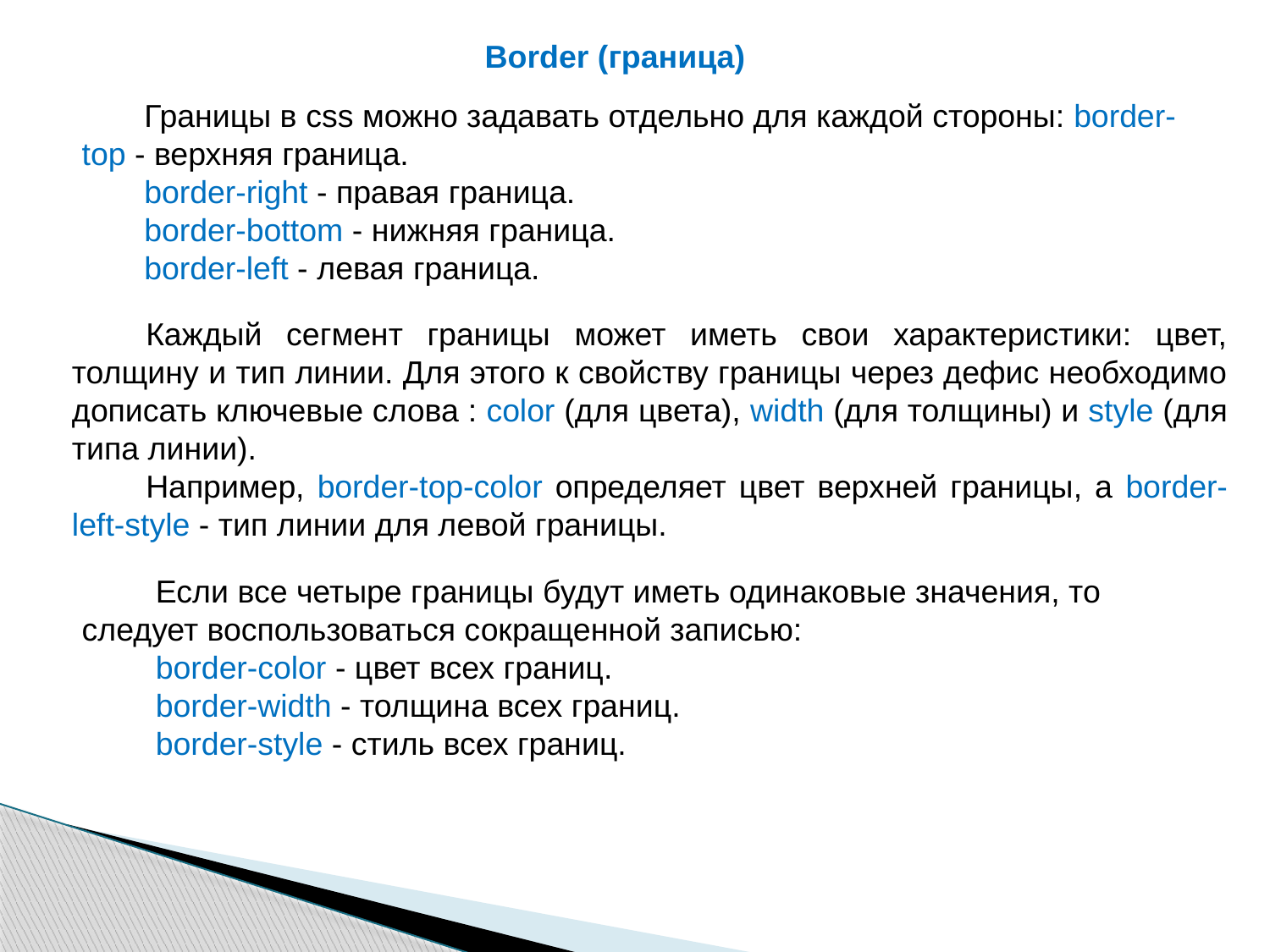

Border (граница)
Границы в css можно задавать отдельно для каждой стороны: border-top - верхняя граница.
border-right - правая граница.
border-bottom - нижняя граница.
border-left - левая граница.
Каждый сегмент границы может иметь свои характеристики: цвет, толщину и тип линии. Для этого к свойству границы через дефис необходимо дописать ключевые слова : color (для цвета), width (для толщины) и style (для типа линии).
Например, border-top-color определяет цвет верхней границы, а border-left-style - тип линии для левой границы.
Если все четыре границы будут иметь одинаковые значения, то следует воспользоваться сокращенной записью:
border-color - цвет всех границ.
border-width - толщина всех границ.
border-style - стиль всех границ.